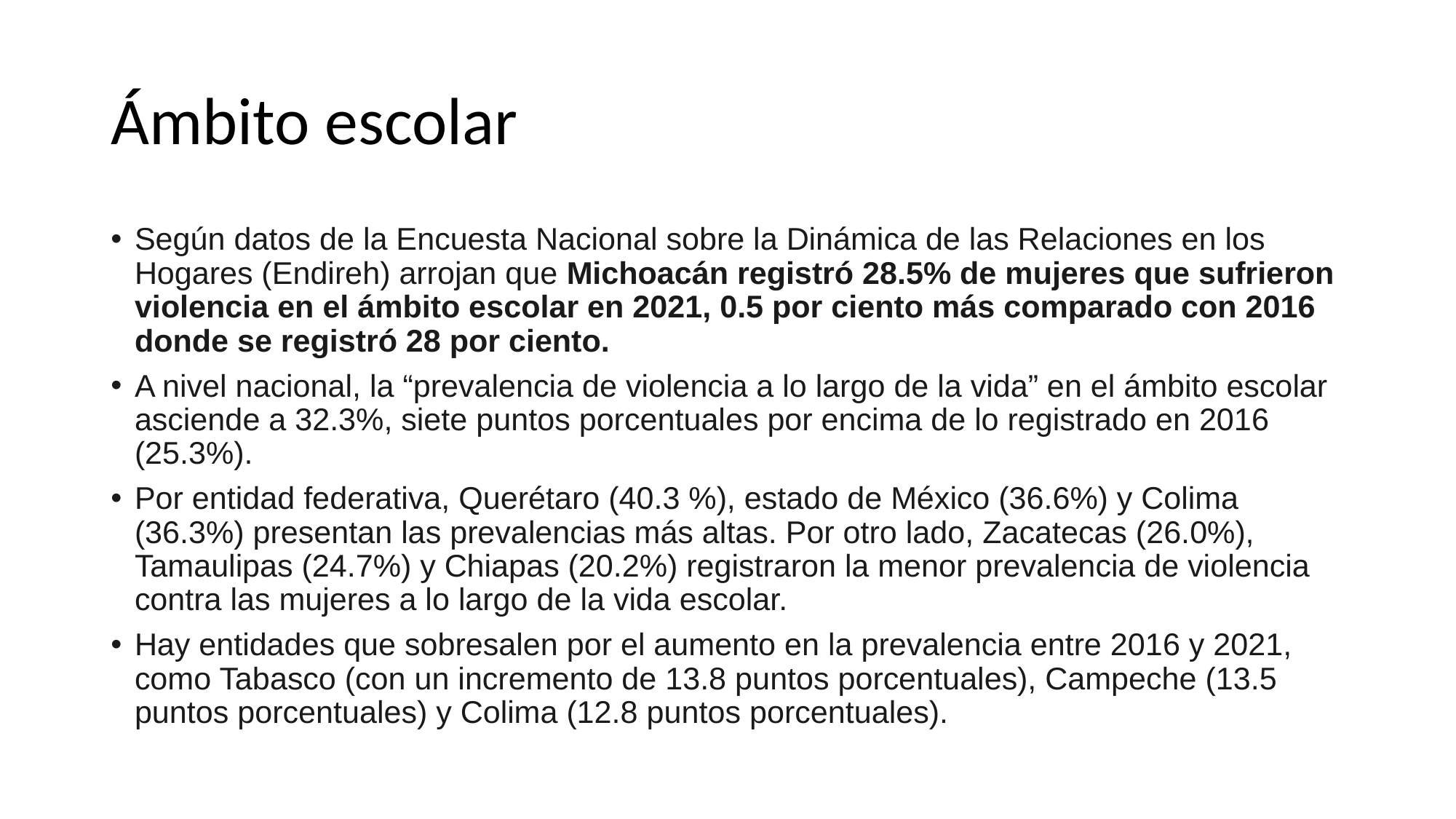

# Ámbito escolar
Según datos de la Encuesta Nacional sobre la Dinámica de las Relaciones en los Hogares (Endireh) arrojan que Michoacán registró 28.5% de mujeres que sufrieron violencia en el ámbito escolar en 2021, 0.5 por ciento más comparado con 2016 donde se registró 28 por ciento.
A nivel nacional, la “prevalencia de violencia a lo largo de la vida” en el ámbito escolar asciende a 32.3%, siete puntos porcentuales por encima de lo registrado en 2016 (25.3%).
Por entidad federativa, Querétaro (40.3 %), estado de México (36.6%) y Colima (36.3%) presentan las prevalencias más altas. Por otro lado, Zacatecas (26.0%), Tamaulipas (24.7%) y Chiapas (20.2%) registraron la menor prevalencia de violencia contra las mujeres a lo largo de la vida escolar.
Hay entidades que sobresalen por el aumento en la prevalencia entre 2016 y 2021, como Tabasco (con un incremento de 13.8 puntos porcentuales), Campeche (13.5 puntos porcentuales) y Colima (12.8 puntos porcentuales).